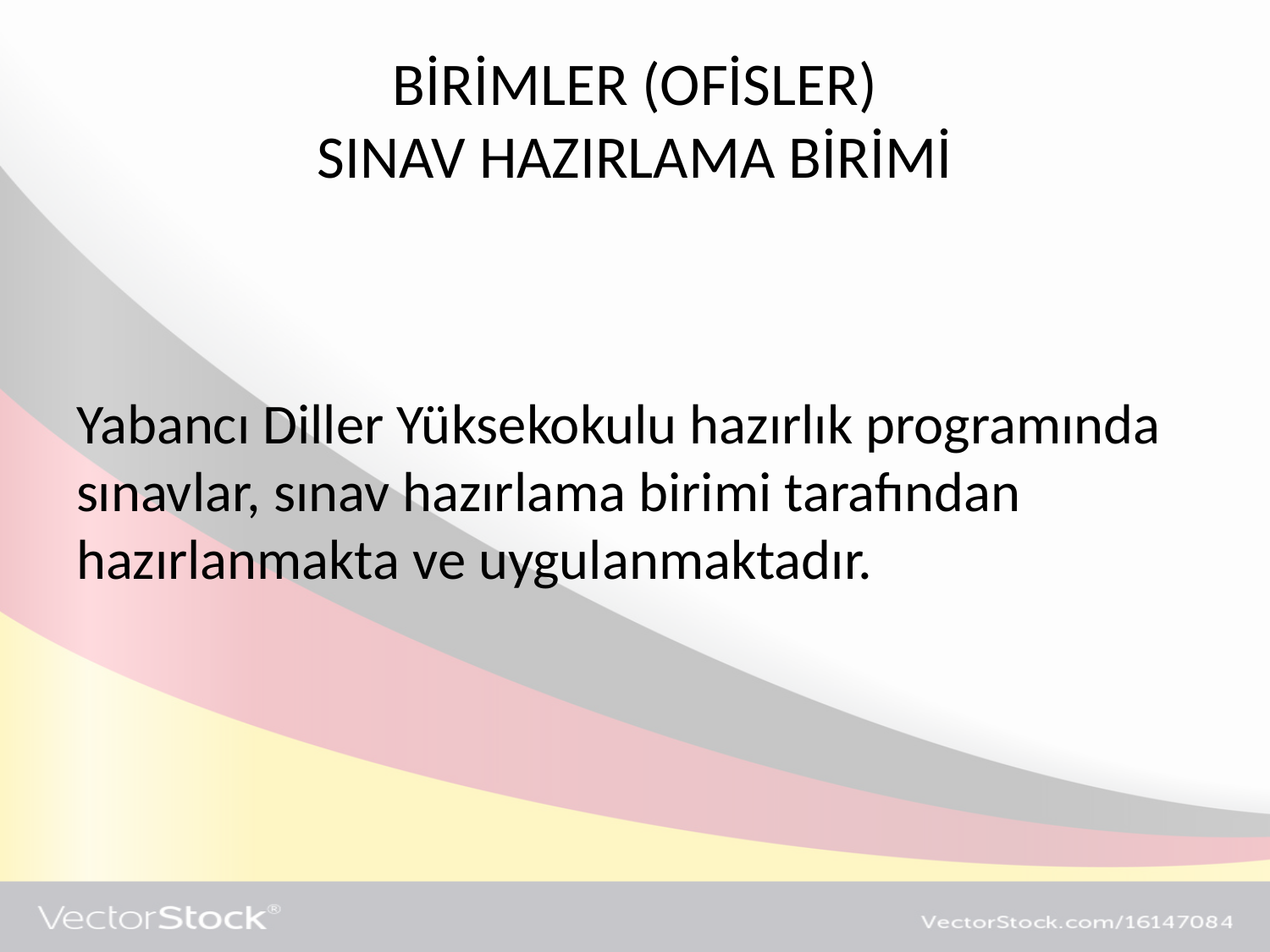

# BİRİMLER (OFİSLER) SINAV HAZIRLAMA BİRİMİ
Yabancı Diller Yüksekokulu hazırlık programında sınavlar, sınav hazırlama birimi tarafından hazırlanmakta ve uygulanmaktadır.